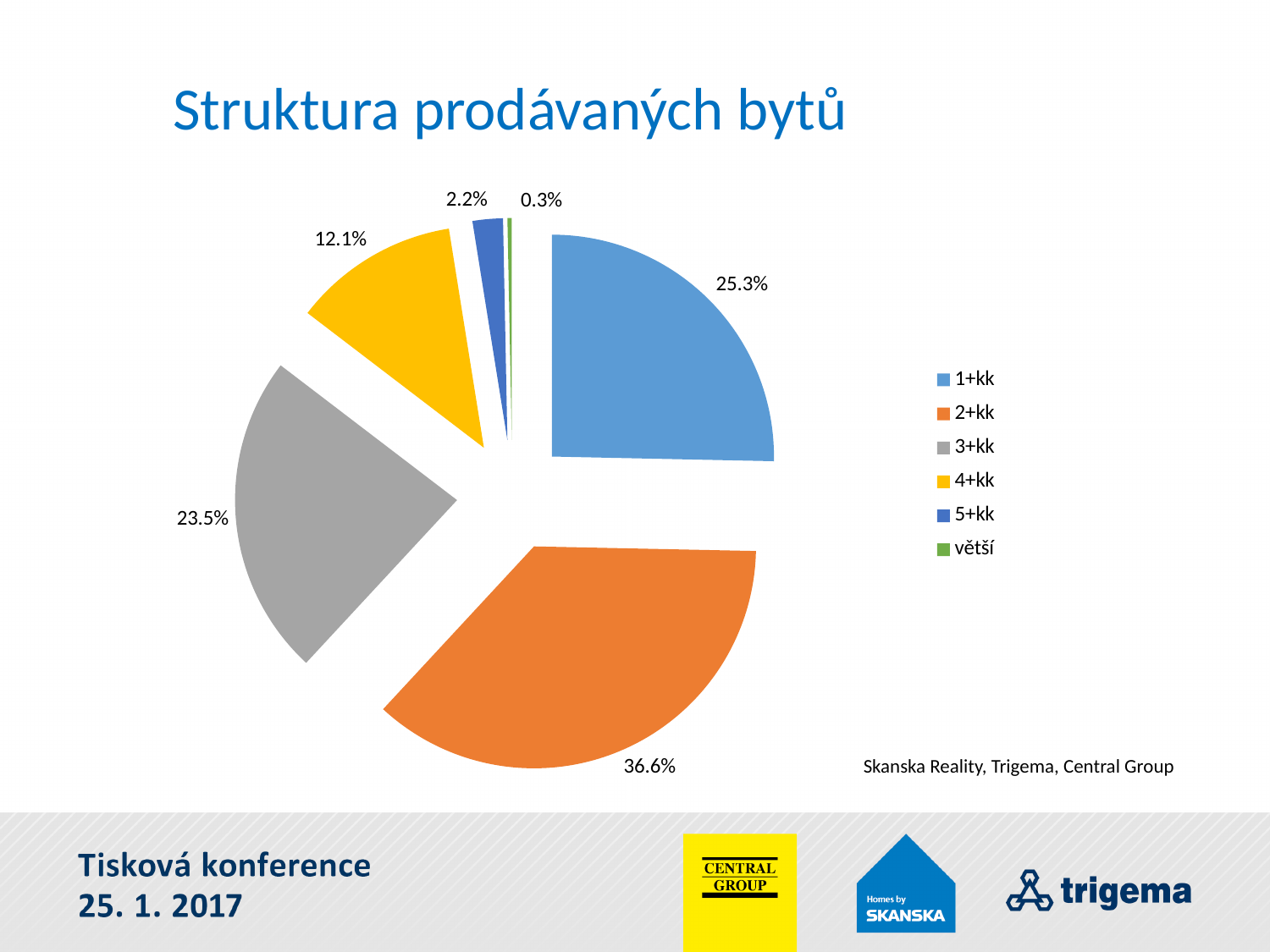

Struktura prodávaných bytů

### Chart

| Category |  |
|---|---|
| 1+kk | 0.25331758733950505 |
| 2+kk | 0.3656270827112573 |
| 3+kk | 0.23494653627948664 |
| 4+kk | 0.12088616004777546 |
| 5+kk | 0.022072633621976794 |
| větší | 0.0031500000000000035 |
Skanska Reality, Trigema, Central Group